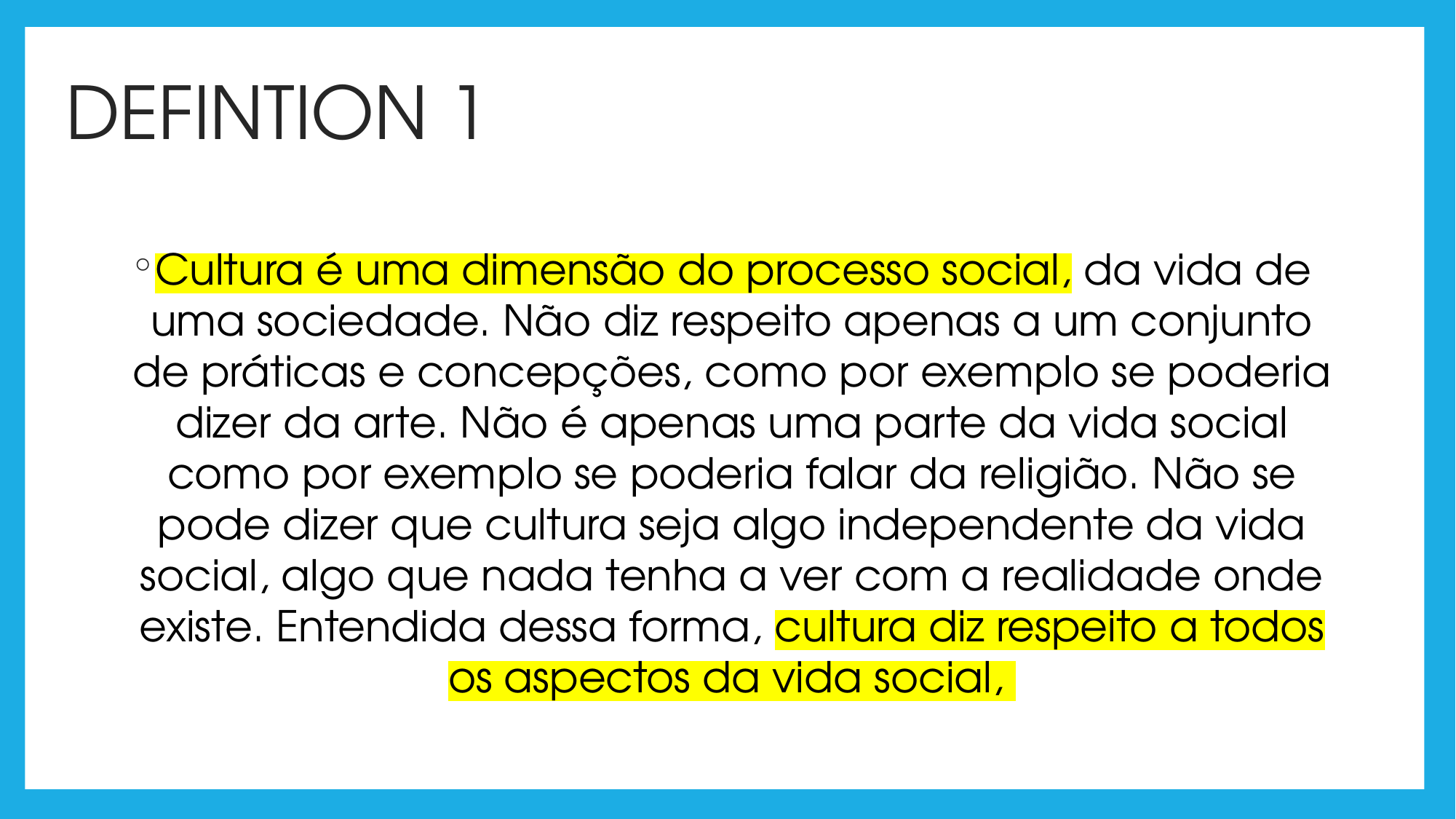

# DEFINTION 1

Cultura é uma dimensão do processo social, da vida de uma sociedade. Não diz respeito apenas a um conjunto de práticas e concepções, como por exemplo se poderia dizer da arte. Não é apenas uma parte da vida social como por exemplo se poderia falar da religião. Não se pode dizer que cultura seja algo independente da vida social, algo que nada tenha a ver com a realidade onde existe. Entendida dessa forma, cultura diz respeito a todos os aspectos da vida social,